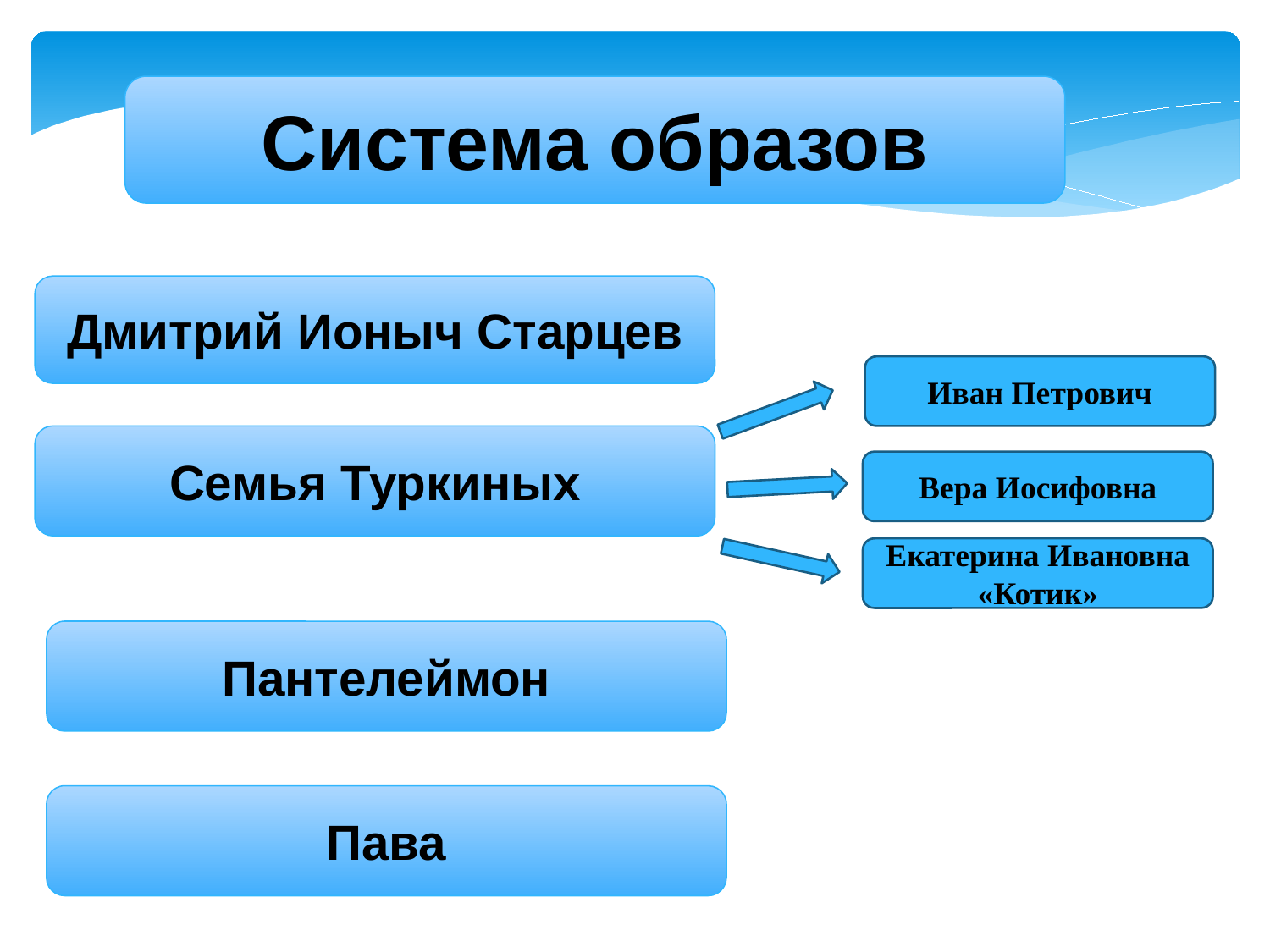

Система образов

Дмитрий Ионыч Старцев

Иван Петрович

Семья Туркиных

Вера Иосифовна

Екатерина Ивановна «Котик»

Пантелеймон

Пава